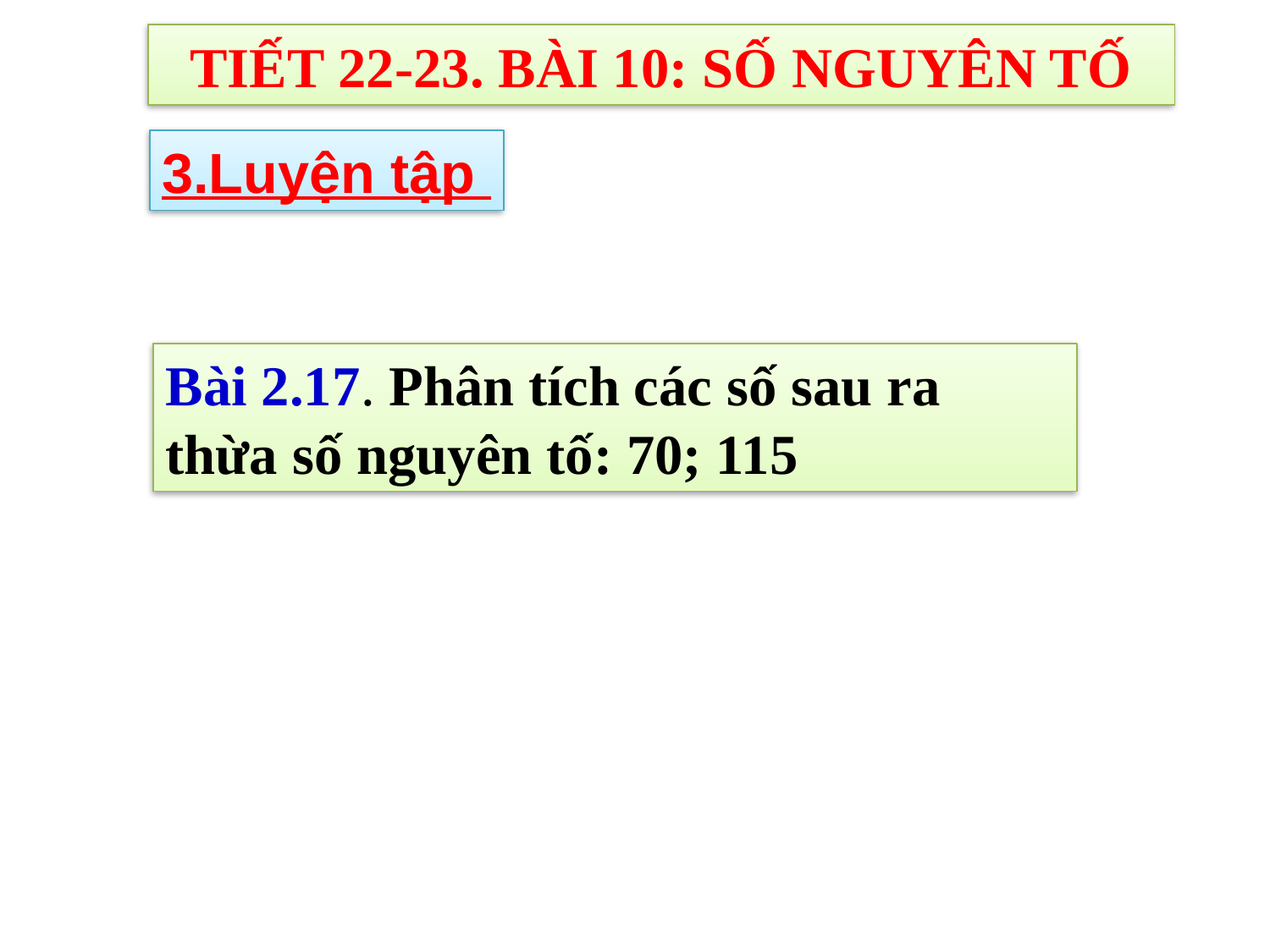

TIẾT 22-23. BÀI 10: SỐ NGUYÊN TỐ
3.Luyện tập
Bài 2.17. Phân tích các số sau ra thừa số nguyên tố: 70; 115